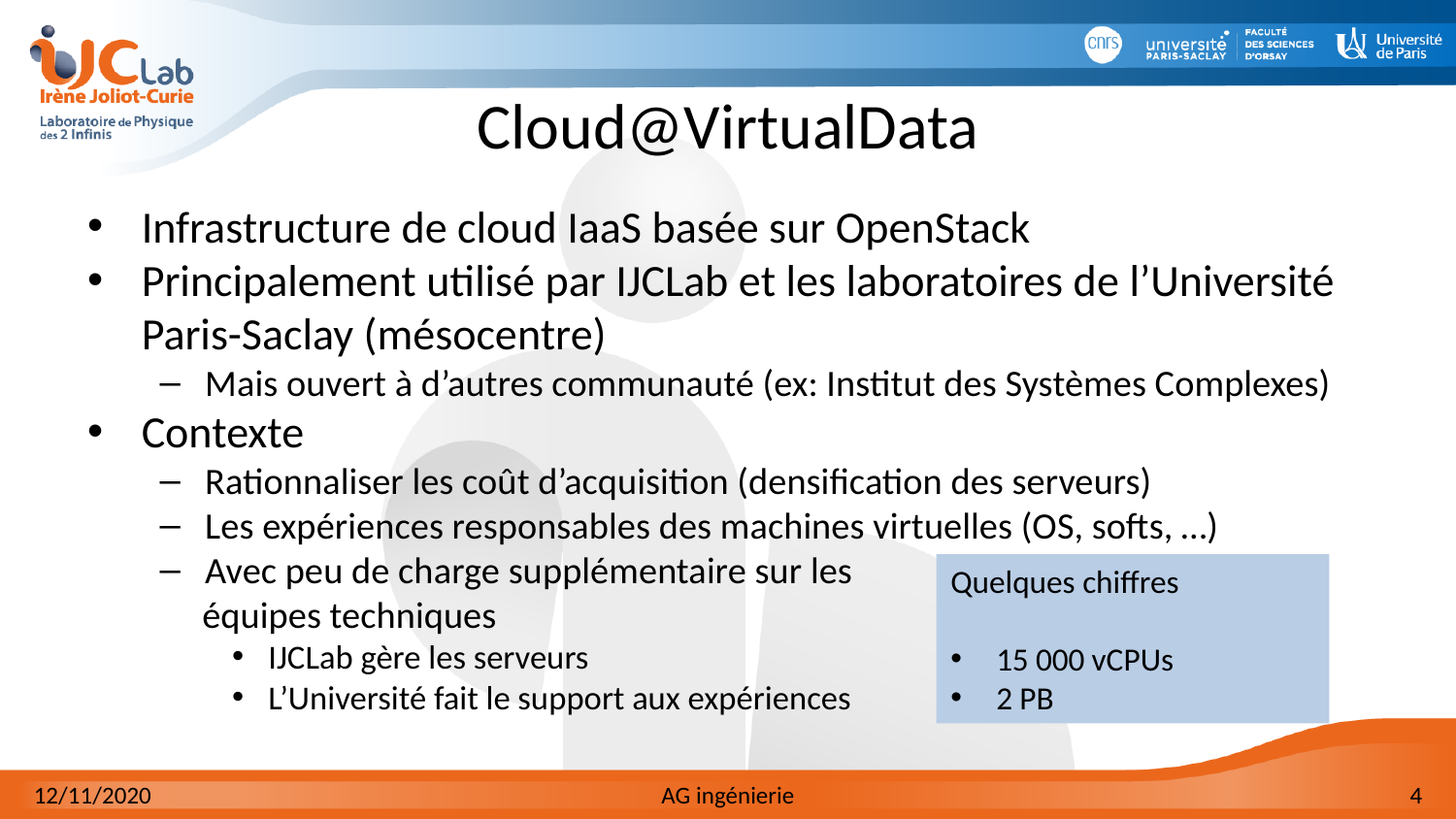

# Cloud@VirtualData
Infrastructure de cloud IaaS basée sur OpenStack
Principalement utilisé par IJCLab et les laboratoires de l’Université Paris-Saclay (mésocentre)
Mais ouvert à d’autres communauté (ex: Institut des Systèmes Complexes)
Contexte
Rationnaliser les coût d’acquisition (densification des serveurs)
Les expériences responsables des machines virtuelles (OS, softs, …)
Avec peu de charge supplémentaire sur les
     équipes techniques
IJCLab gère les serveurs
L’Université fait le support aux expériences
Quelques chiffres

15 000 vCPUs
2 PB
12/11/2020
AG ingénierie
4